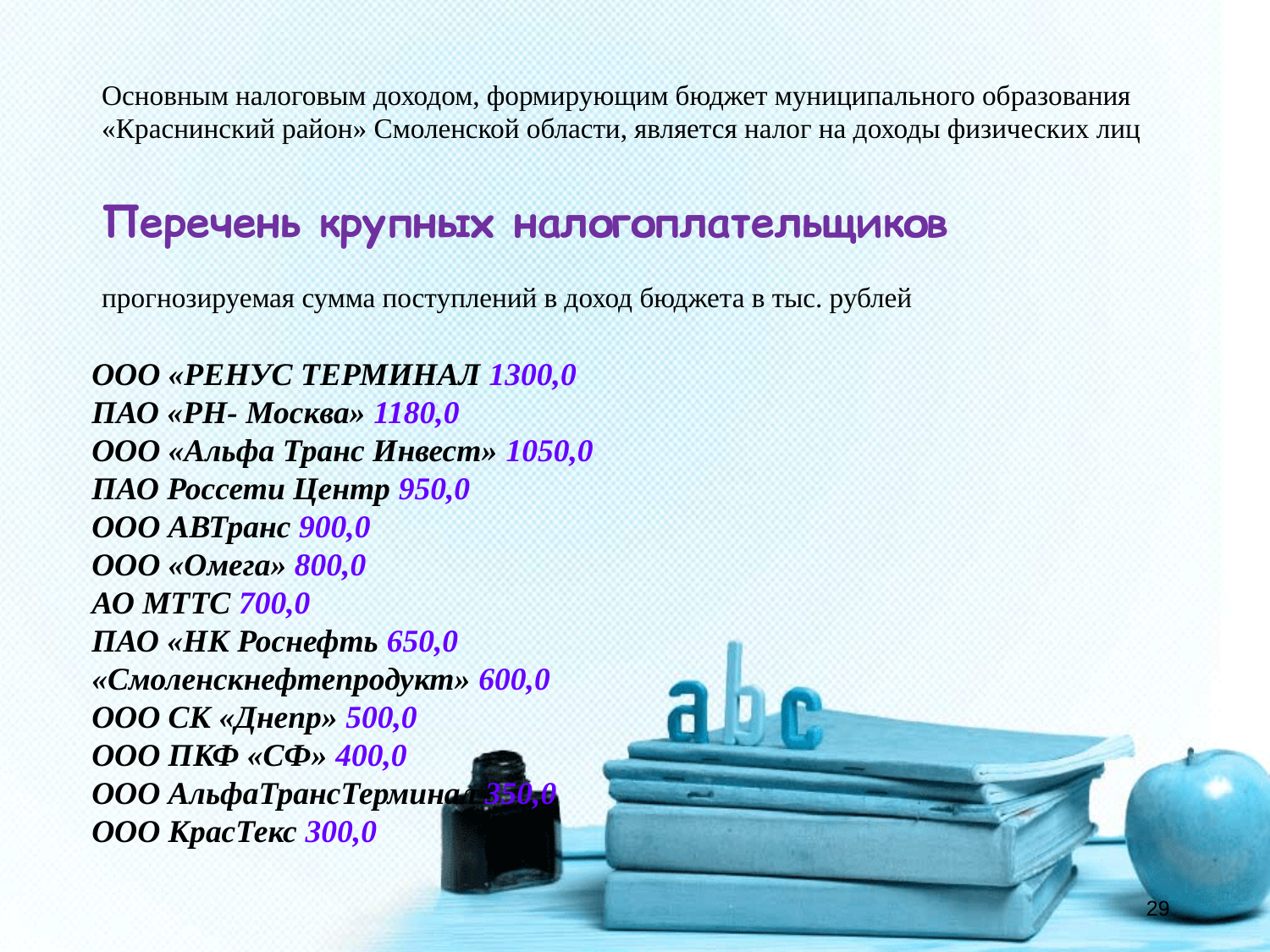

Основным налоговым доходом, формирующим бюджет муниципального образования «Краснинский район» Смоленской области, является налог на доходы физических лиц

Перечень крупных налогоплательщиков

прогнозируемая сумма поступлений в доход бюджета в тыс. рублей
ООО «РЕНУС ТЕРМИНАЛ 1300,0
ПАО «РН- Москва» 1180,0
ООО «Альфа Транс Инвест» 1050,0
ПАО Россети Центр 950,0
ООО АВТранс 900,0
ООО «Омега» 800,0
АО МТТС 700,0
ПАО «НК Роснефть 650,0 «Смоленскнефтепродукт» 600,0
ООО СК «Днепр» 500,0
ООО ПКФ «СФ» 400,0
ООО АльфаТрансТерминал 350,0
ООО КрасТекс 300,0

29